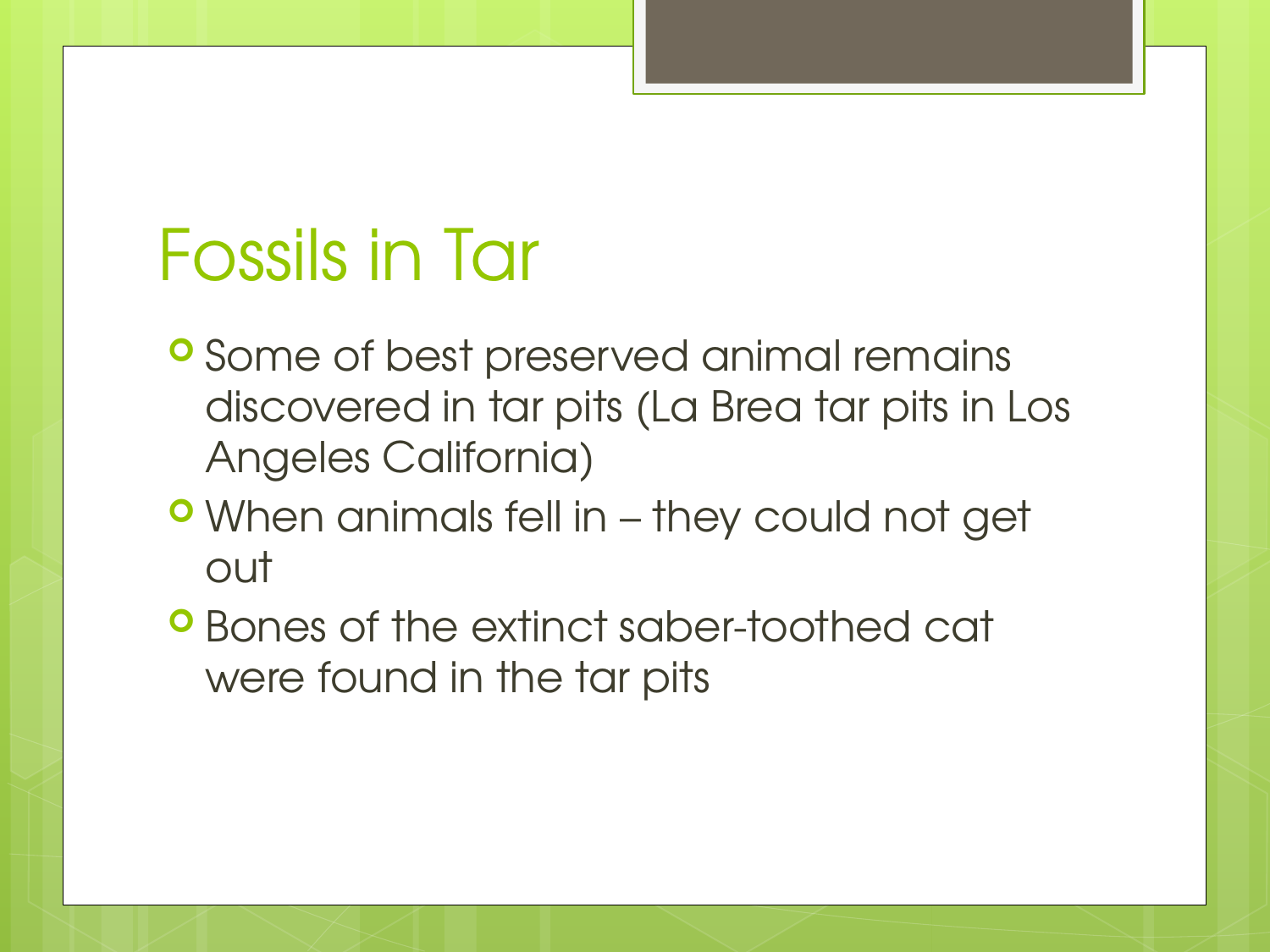

# Fossils in Tar
Some of best preserved animal remains discovered in tar pits (La Brea tar pits in Los Angeles California)
When animals fell in – they could not get out
Bones of the extinct saber-toothed cat were found in the tar pits